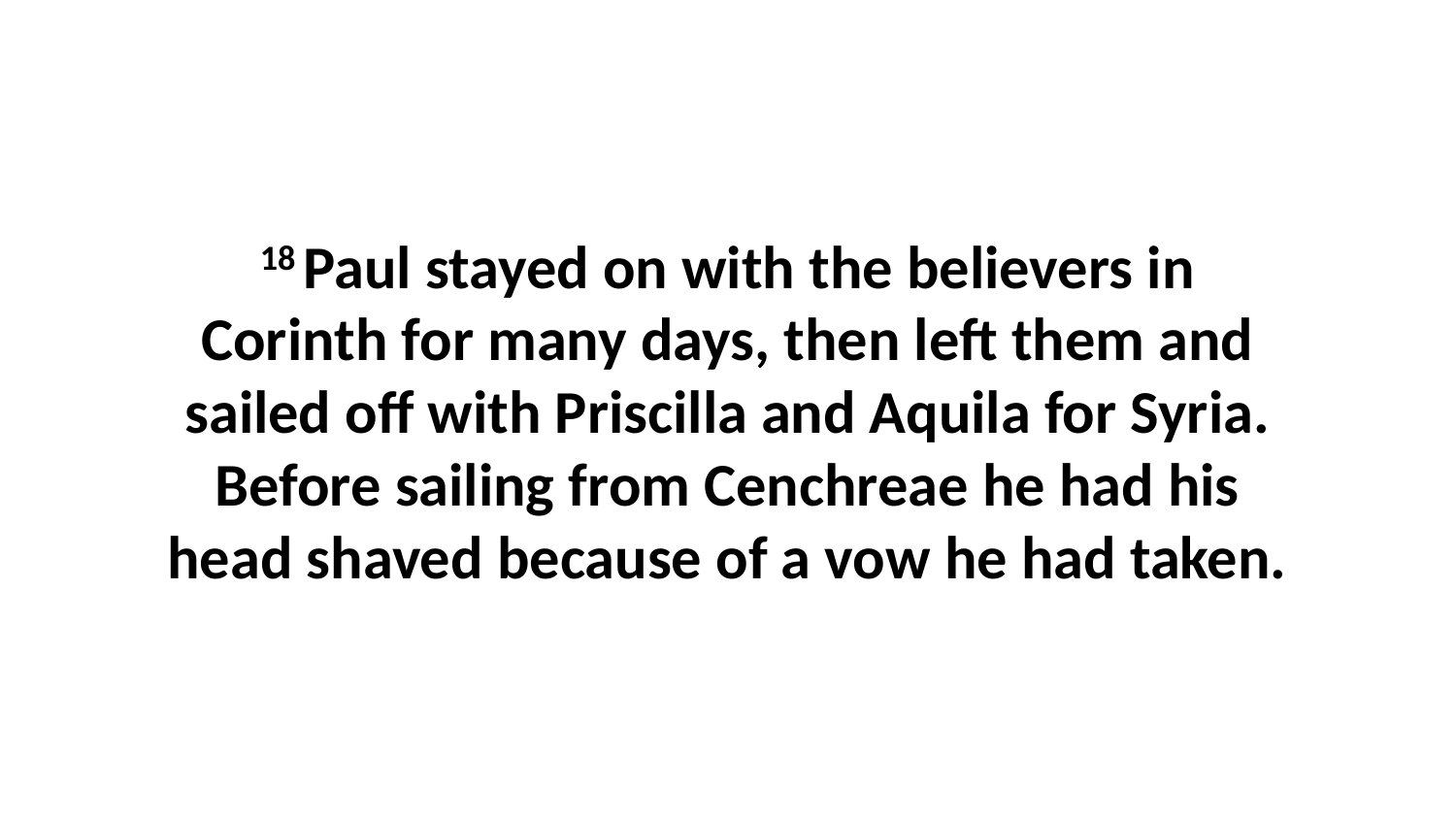

18 Paul stayed on with the believers in Corinth for many days, then left them and sailed off with Priscilla and Aquila for Syria. Before sailing from Cenchreae he had his head shaved because of a vow he had taken.